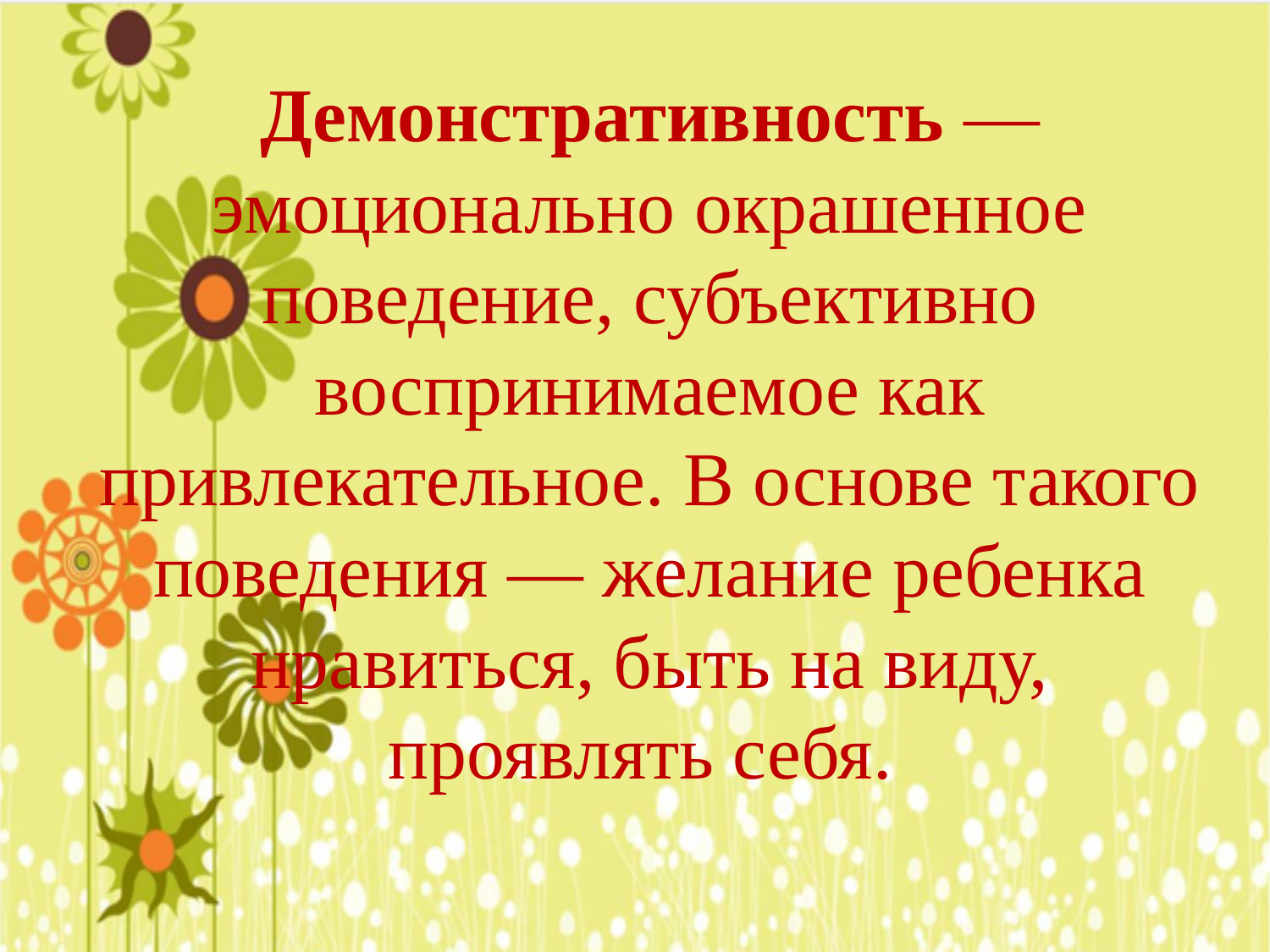

# Демонстративность — эмоционально окрашенное поведение, субъективно воспринимаемое как привлекательное. В основе такого поведения — желание ребенка нравиться, быть на виду, проявлять себя.